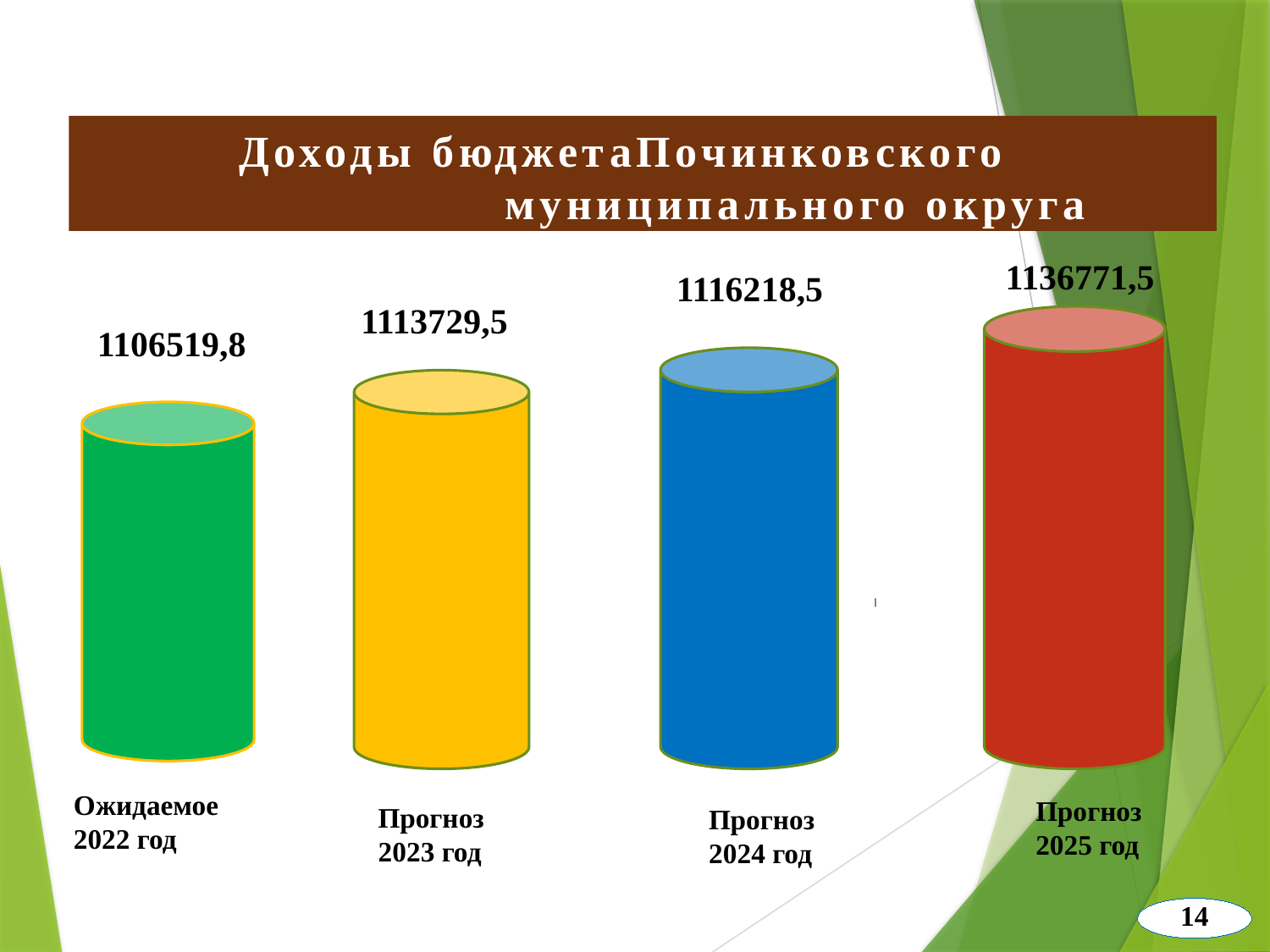

Доходы бюджетаПочинковского муниципального округа
 1136771,5

1116218,5
1113729,5

1106519,8

Ожидаемое 2022 год
Прогноз 2025 год
Прогноз 2023 год
Прогноз 2024 год
14